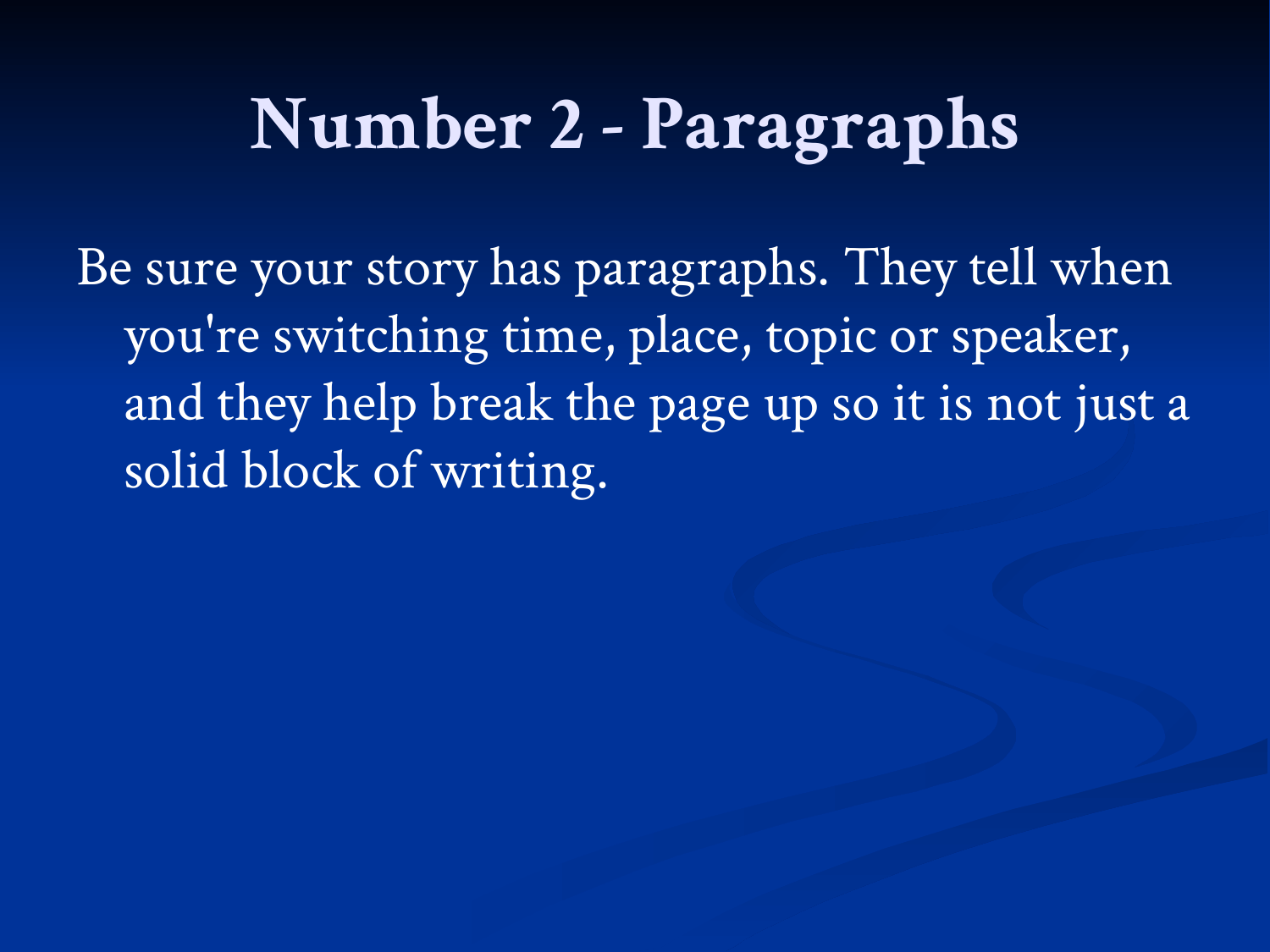

# Number 2 - Paragraphs
Be sure your story has paragraphs. They tell when you're switching time, place, topic or speaker, and they help break the page up so it is not just a solid block of writing.